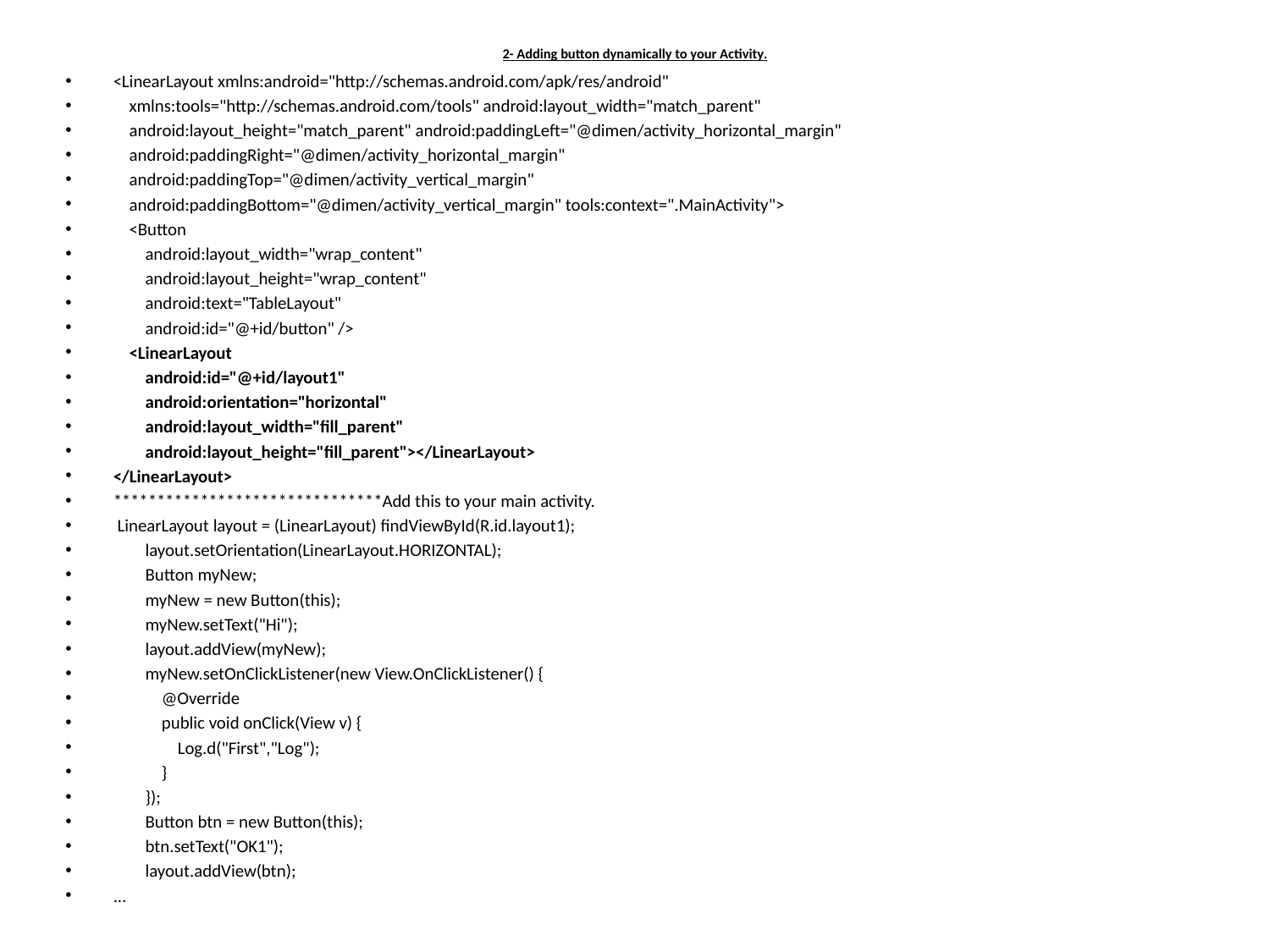

# 2- Adding button dynamically to your Activity.
<LinearLayout xmlns:android="http://schemas.android.com/apk/res/android"
    xmlns:tools="http://schemas.android.com/tools" android:layout_width="match_parent"
    android:layout_height="match_parent" android:paddingLeft="@dimen/activity_horizontal_margin"
    android:paddingRight="@dimen/activity_horizontal_margin"
    android:paddingTop="@dimen/activity_vertical_margin"
    android:paddingBottom="@dimen/activity_vertical_margin" tools:context=".MainActivity">
    <Button
        android:layout_width="wrap_content"
        android:layout_height="wrap_content"
        android:text="TableLayout"
        android:id="@+id/button" />
    <LinearLayout
        android:id="@+id/layout1"
        android:orientation="horizontal"
        android:layout_width="fill_parent"
        android:layout_height="fill_parent"></LinearLayout>
</LinearLayout>
*******************************Add this to your main activity.
 LinearLayout layout = (LinearLayout) findViewById(R.id.layout1);
        layout.setOrientation(LinearLayout.HORIZONTAL);
        Button myNew;
        myNew = new Button(this);
        myNew.setText("Hi");
        layout.addView(myNew);
        myNew.setOnClickListener(new View.OnClickListener() {
            @Override
            public void onClick(View v) {
                Log.d("First","Log");
            }
        });
        Button btn = new Button(this);
        btn.setText("OK1");
        layout.addView(btn);
...